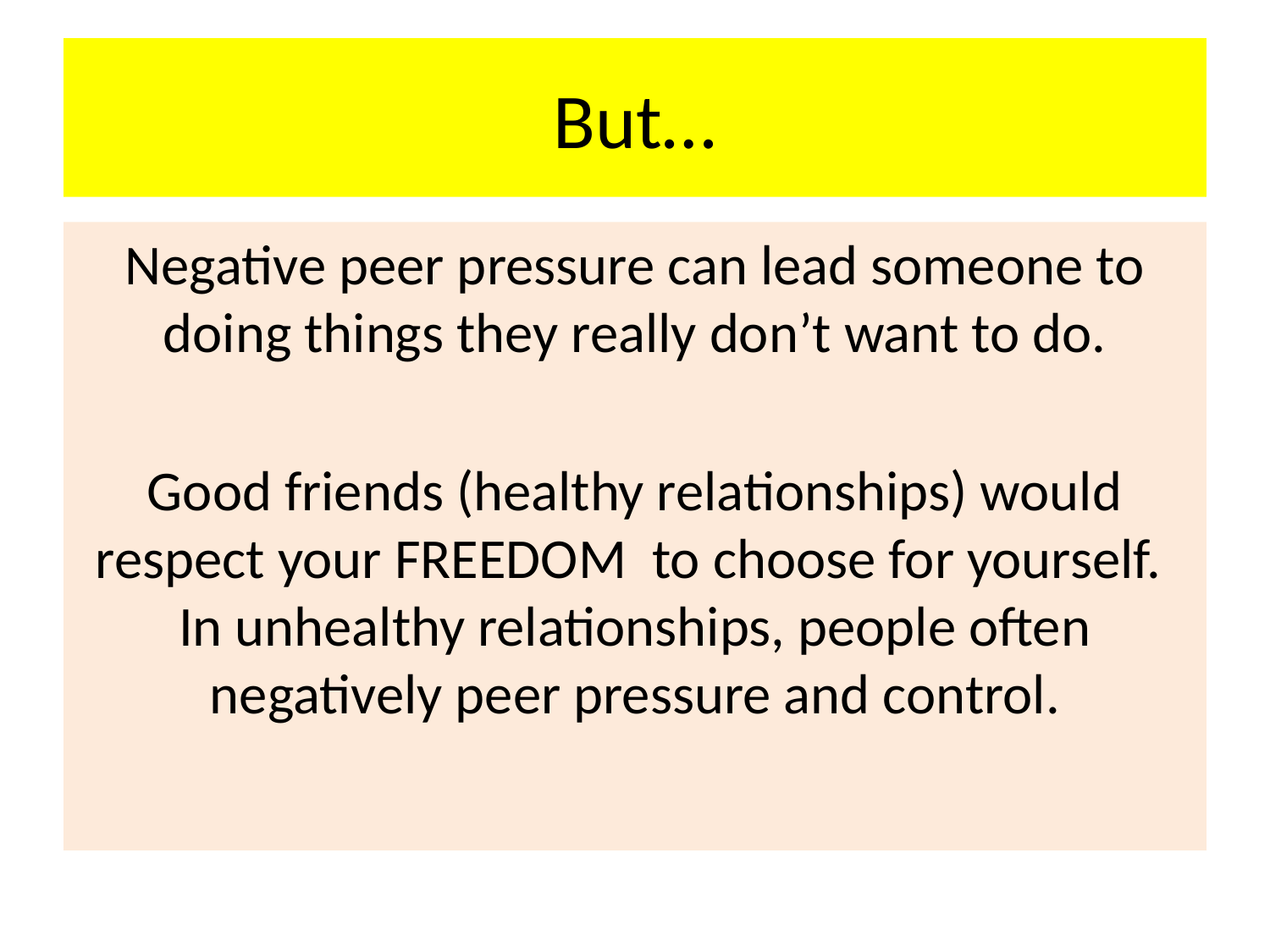

# But…
Negative peer pressure can lead someone to doing things they really don’t want to do.

Good friends (healthy relationships) would respect your FREEDOM  to choose for yourself.  In unhealthy relationships, people often negatively peer pressure and control.